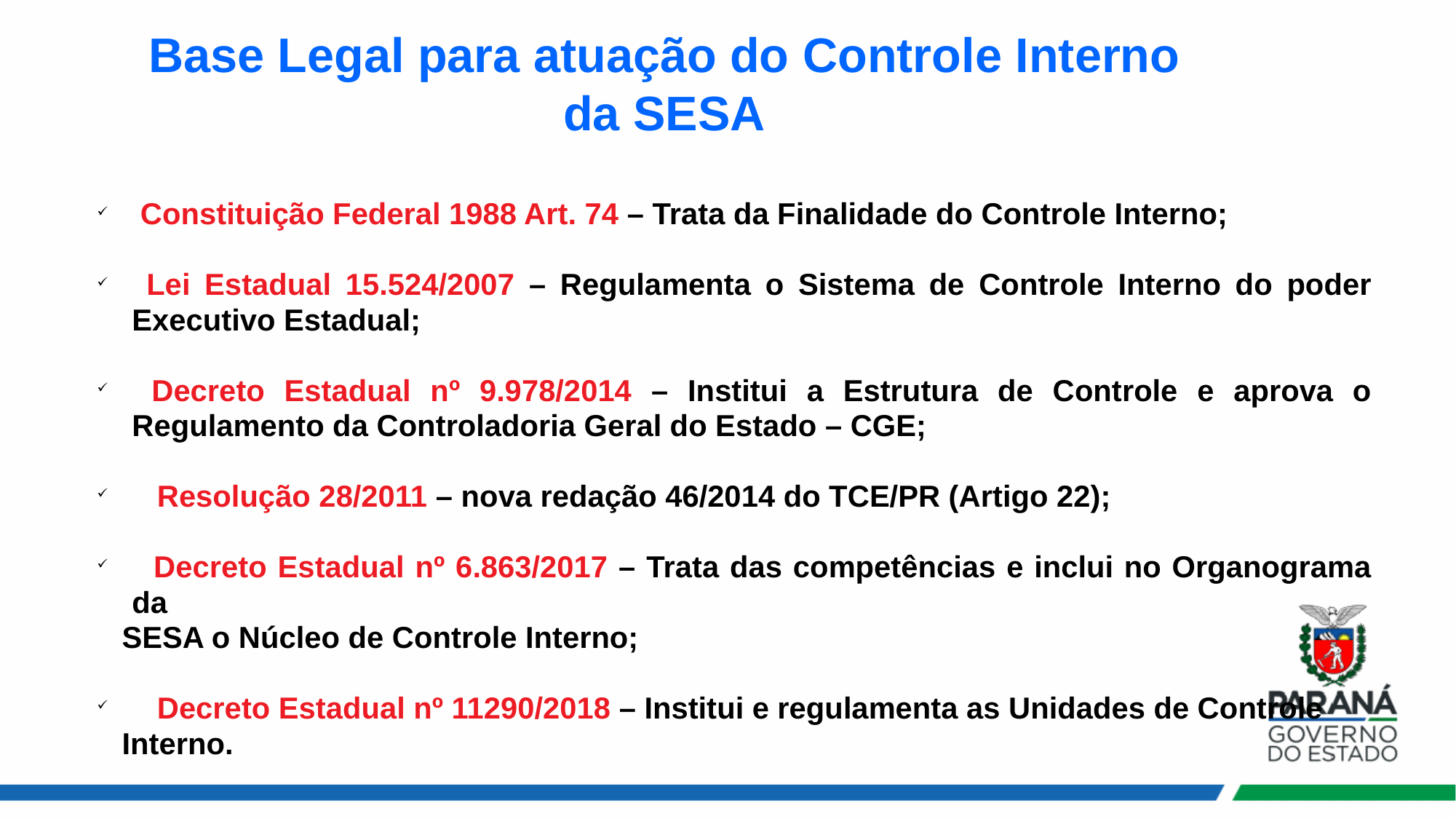

# Base Legal para atuação do Controle Interno da SESA
 Constituição Federal 1988 Art. 74 – Trata da Finalidade do Controle Interno;

 Lei Estadual 15.524/2007 – Regulamenta o Sistema de Controle Interno do poder Executivo Estadual;

 Decreto Estadual nº 9.978/2014 – Institui a Estrutura de Controle e aprova o Regulamento da Controladoria Geral do Estado – CGE;

   Resolução 28/2011 – nova redação 46/2014 do TCE/PR (Artigo 22);

  Decreto Estadual nº 6.863/2017 – Trata das competências e inclui no Organograma da
   SESA o Núcleo de Controle Interno;

   Decreto Estadual nº 11290/2018 – Institui e regulamenta as Unidades de Controle
   Interno.